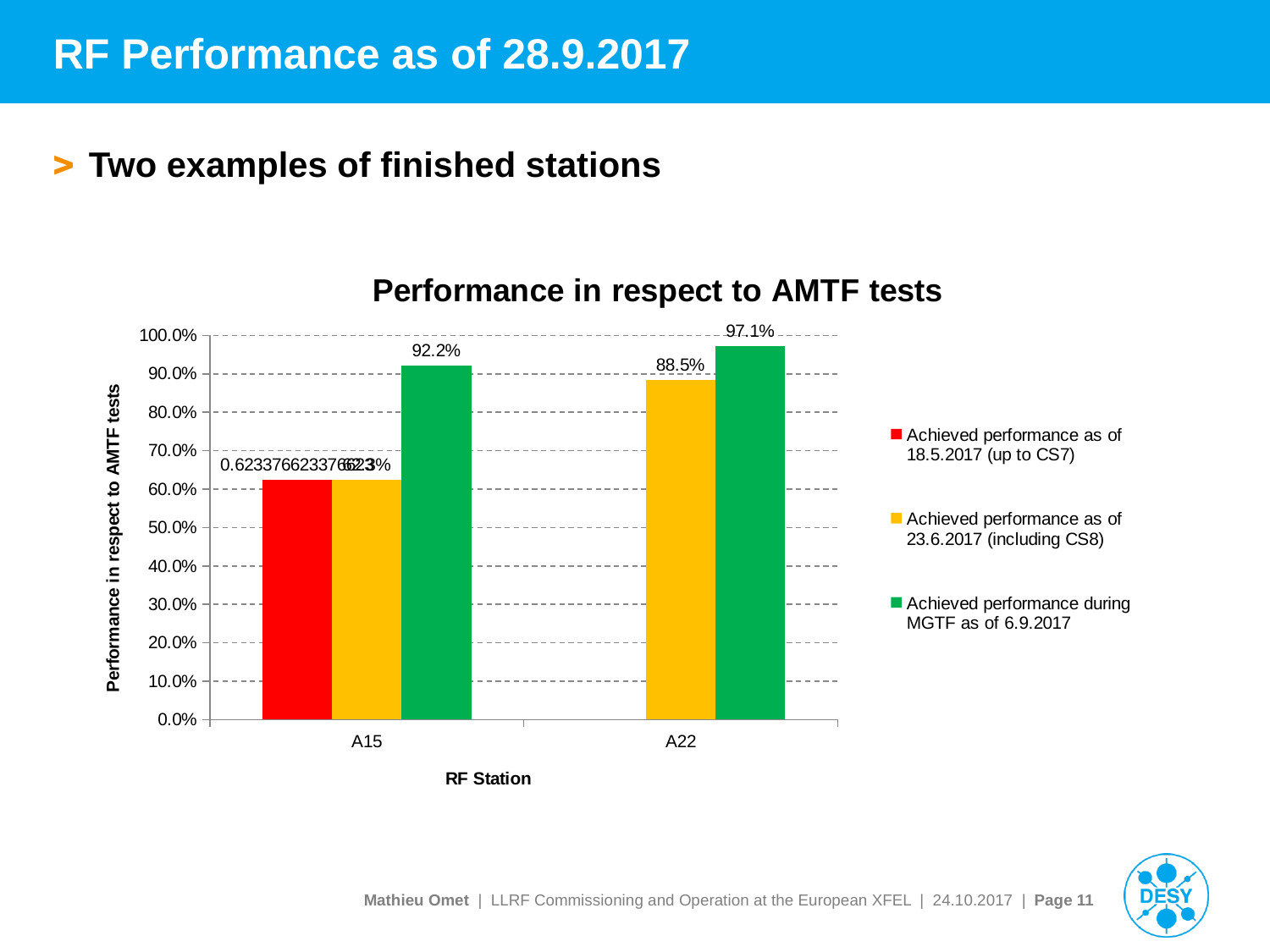

# RF Performance as of 28.9.2017
Two examples of finished stations

### Chart: Performance in respect to AMTF tests

| Category | Achieved performance as of 18.5.2017 (up to CS7) | Achieved performance as of 23.6.2017 (including CS8) | Achieved performance during MGTF as of 6.9.2017 |
|---|---|---|---|
| A15 | 0.6233766233766234 | 0.6233766233766234 | 0.922077922077922 |
| A22 | None | 0.8850574712643678 | 0.9712643678160919 |